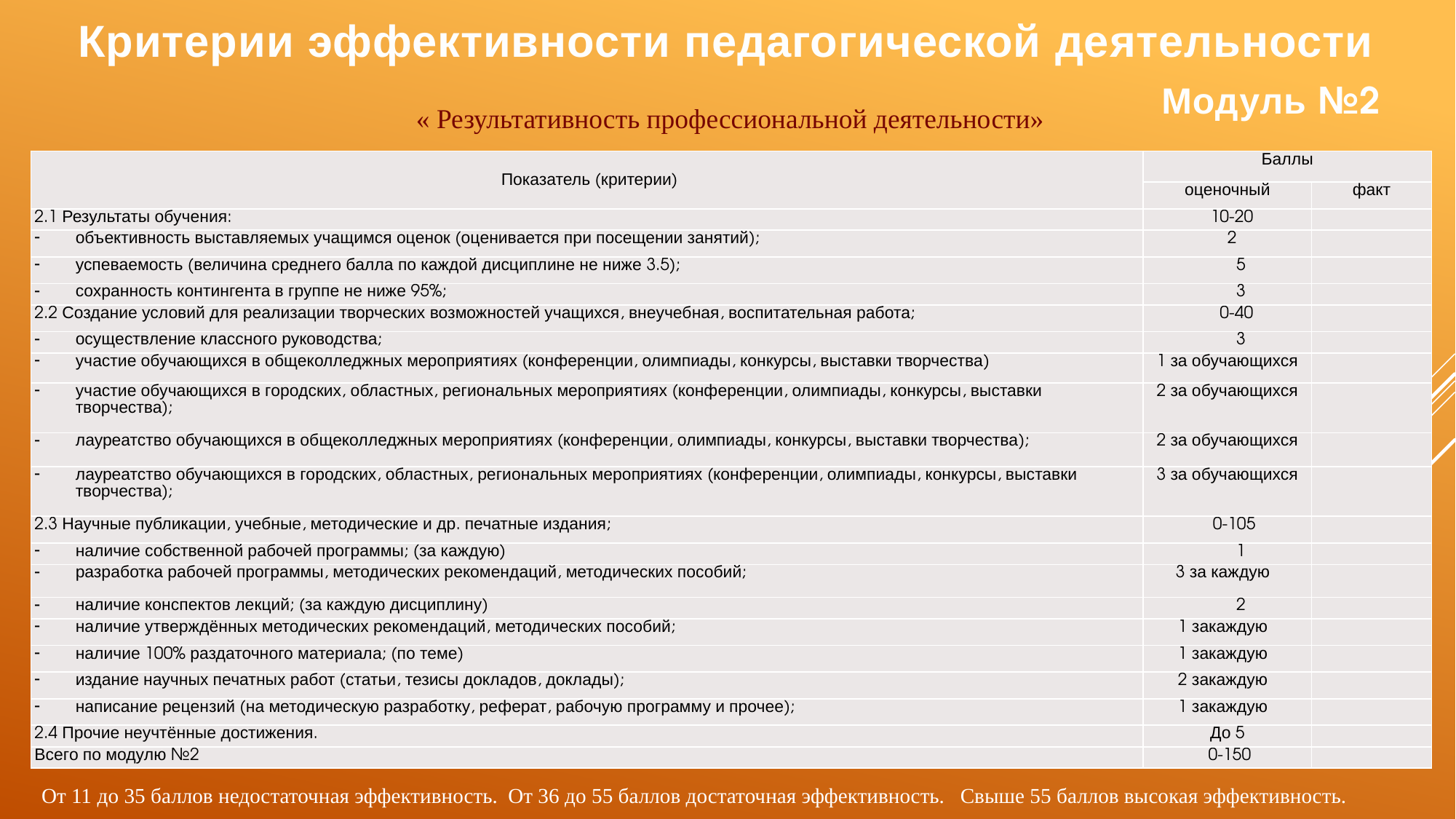

# Критерии эффективности педагогической деятельности
Модуль №2
« Результативность профессиональной деятельности»
| Показатель (критерии) | Баллы |  |
| --- | --- | --- |
|  | оценочный | факт |
| 2.1 Результаты обучения: | 10-20 |  |
| объективность выставляемых учащимся оценок (оценивается при посещении занятий); | 2 |  |
| успеваемость (величина среднего балла по каждой дисциплине не ниже 3.5); | 5 |  |
| сохранность контингента в группе не ниже 95%; | 3 |  |
| 2.2 Создание условий для реализации творческих возможностей учащихся, внеучебная, воспитательная работа; | 0-40 |  |
| осуществление классного руководства; | 3 |  |
| участие обучающихся в общеколледжных мероприятиях (конференции, олимпиады, конкурсы, выставки творчества) | 1 за обучающихся |  |
| участие обучающихся в городских, областных, региональных мероприятиях (конференции, олимпиады, конкурсы, выставки творчества); | 2 за обучающихся |  |
| лауреатство обучающихся в общеколледжных мероприятиях (конференции, олимпиады, конкурсы, выставки творчества); | 2 за обучающихся |  |
| лауреатство обучающихся в городских, областных, региональных мероприятиях (конференции, олимпиады, конкурсы, выставки творчества); | 3 за обучающихся |  |
| 2.3 Научные публикации, учебные, методические и др. печатные издания; | 0-105 |  |
| наличие собственной рабочей программы; (за каждую) | 1 |  |
| разработка рабочей программы, методических рекомендаций, методических пособий; | 3 за каждую |  |
| наличие конспектов лекций; (за каждую дисциплину) | 2 |  |
| наличие утверждённых методических рекомендаций, методических пособий; | 1 закаждую |  |
| наличие 100% раздаточного материала; (по теме) | 1 закаждую |  |
| издание научных печатных работ (статьи, тезисы докладов, доклады); | 2 закаждую |  |
| написание рецензий (на методическую разработку, реферат, рабочую программу и прочее); | 1 закаждую |  |
| 2.4 Прочие неучтённые достижения. | До 5 |  |
| Всего по модулю №2 | 0-150 |  |
От 11 до 35 баллов недостаточная эффективность.  От 36 до 55 баллов достаточная эффективность.   Свыше 55 баллов высокая эффективность.